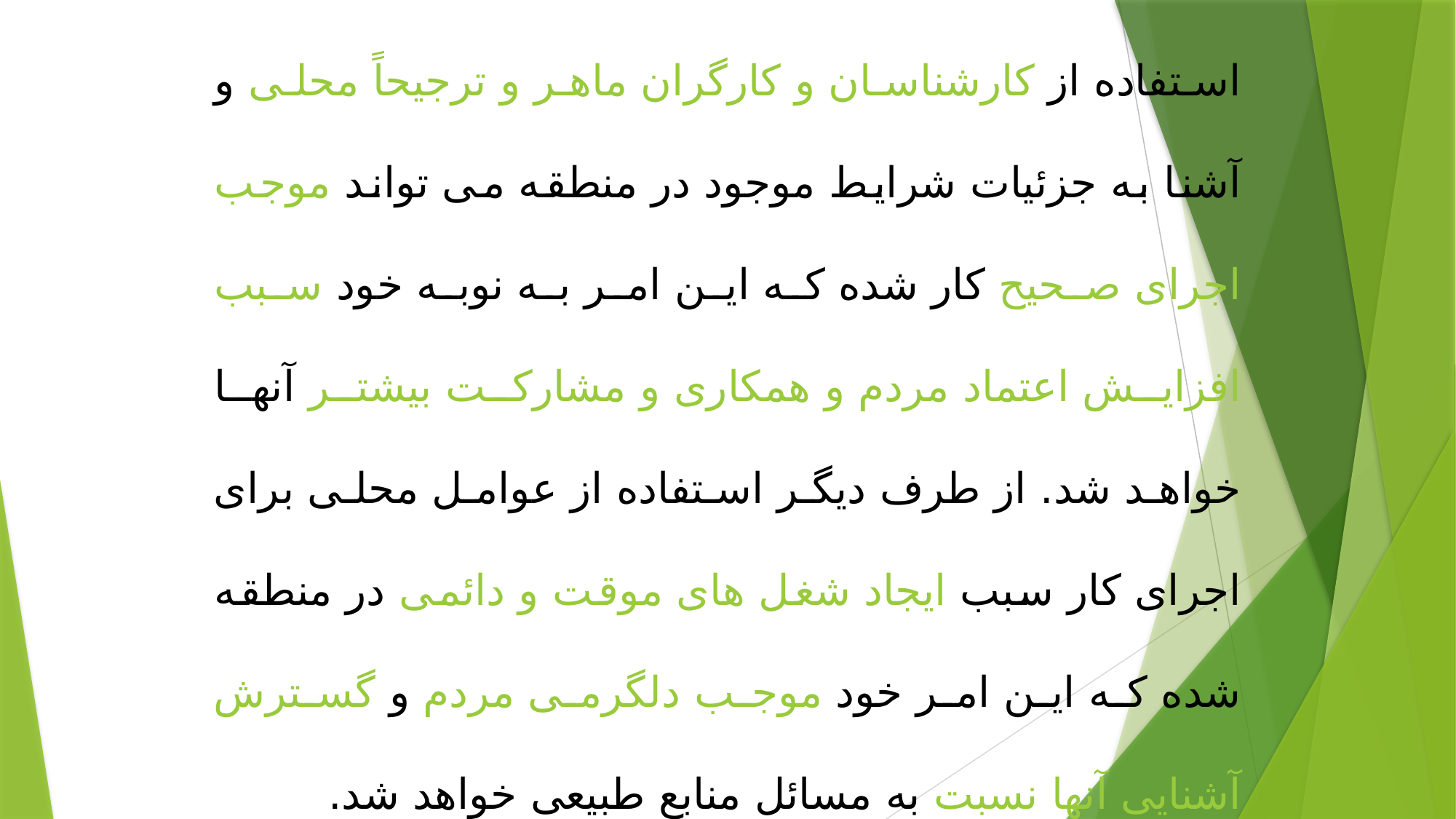

استفاده از کارشناسان و کارگران ماهر و ترجیحاً محلی و آشنا به جزئیات شرایط موجود در منطقه می تواند موجب اجرای صحیح کار شده که این امر به نوبه خود سبب افزایش اعتماد مردم و همکاری و مشارکت بیشتر آنها خواهد شد. از طرف دیگر استفاده از عوامل محلی برای اجرای کار سبب ایجاد شغل های موقت و دائمی در منطقه شده که این امر خود موجب دلگرمی مردم و گسترش آشنایی آنها نسبت به مسائل منابع طبیعی خواهد شد.